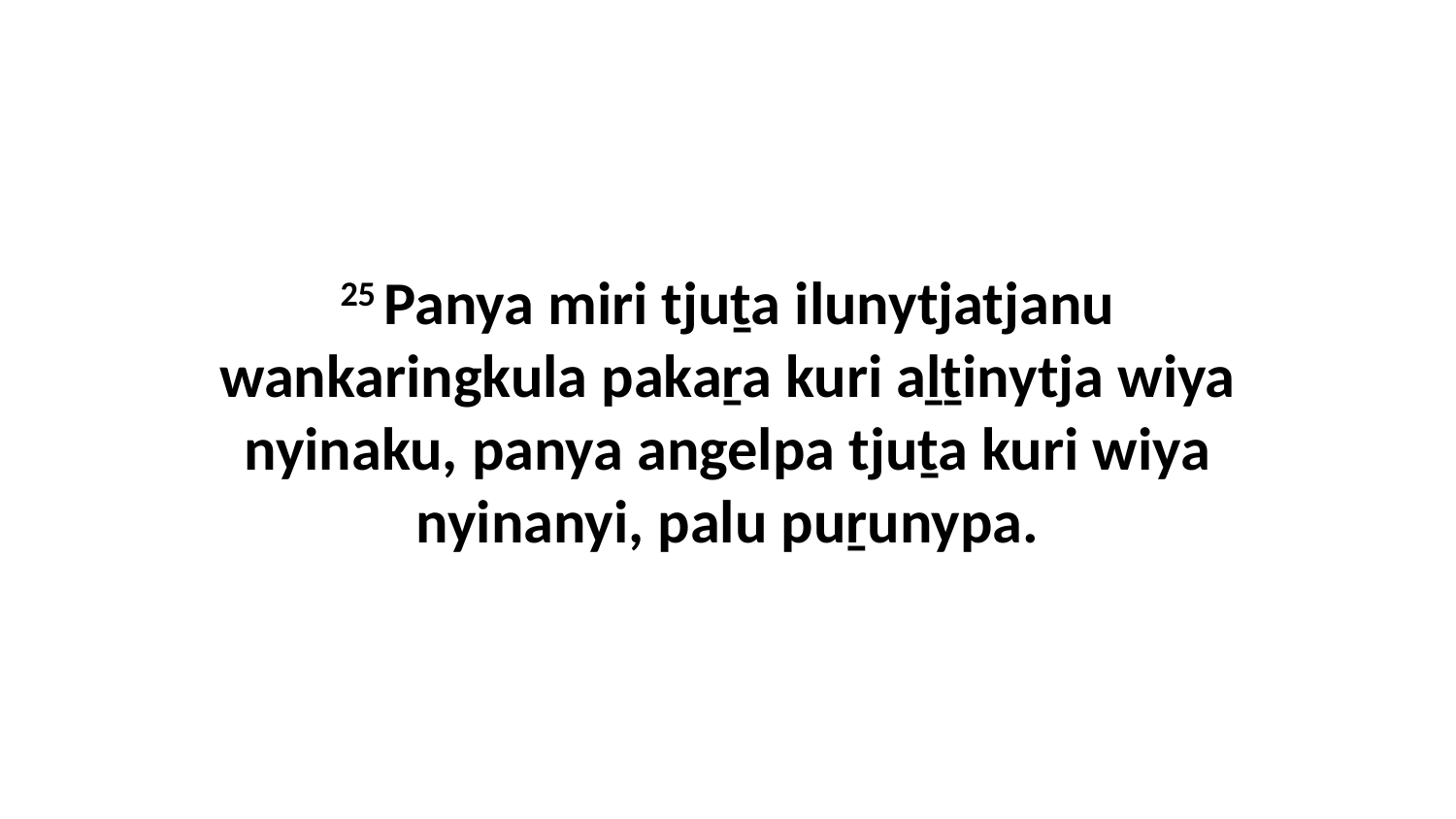

25 Panya miri tjuṯa ilunytjatjanu wankaringkula pakaṟa kuri aḻṯinytja wiya nyinaku, panya angelpa tjuṯa kuri wiya nyinanyi, palu puṟunypa.